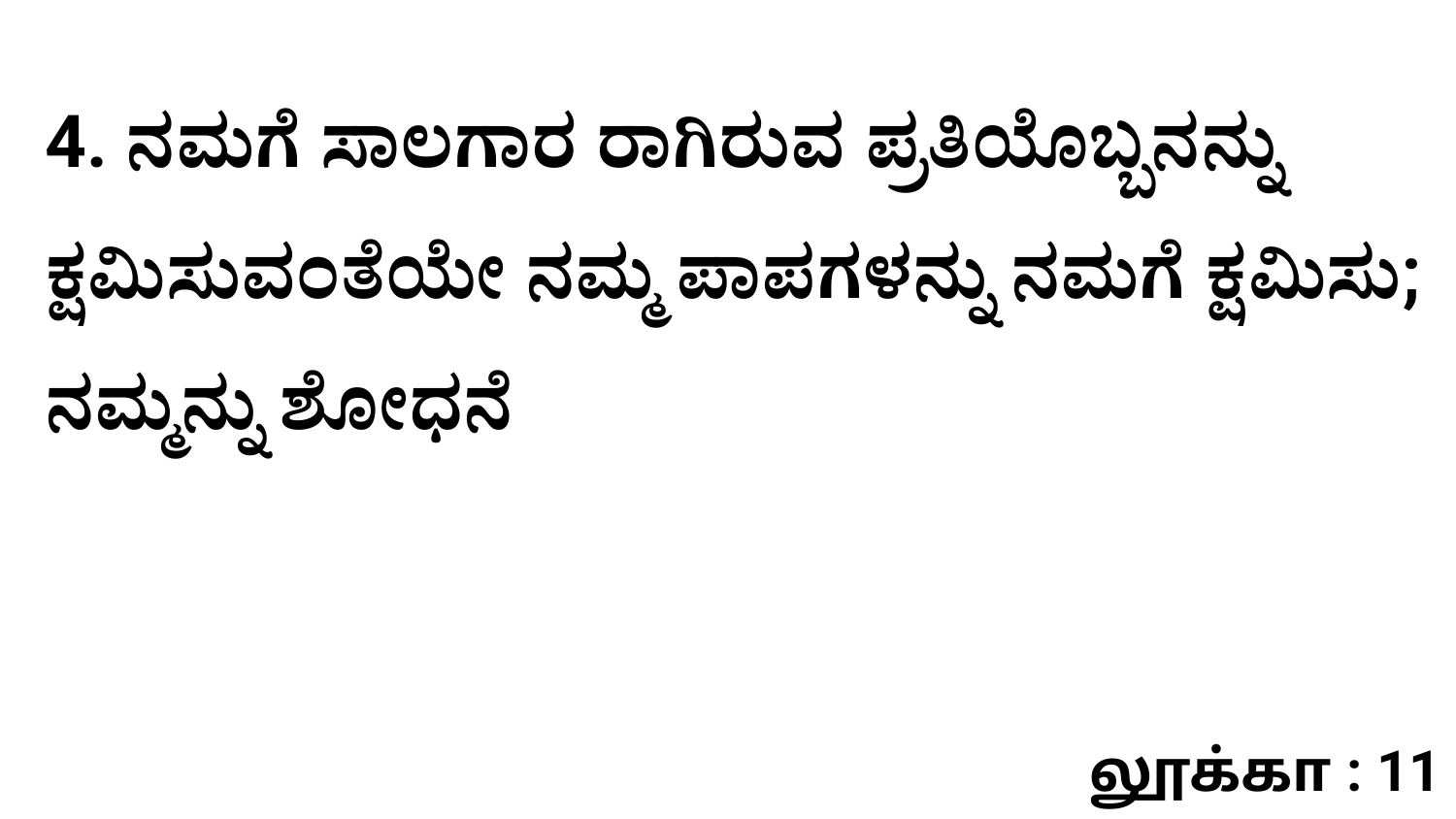

4. ನಮಗೆ ಸಾಲಗಾರ ರಾಗಿರುವ ಪ್ರತಿಯೊಬ್ಬನನ್ನು ಕ್ಷಮಿಸುವಂತೆಯೇ ನಮ್ಮ ಪಾಪಗಳನ್ನು ನಮಗೆ ಕ್ಷಮಿಸು; ನಮ್ಮನ್ನು ಶೋಧನೆ
லூக்கா : 11